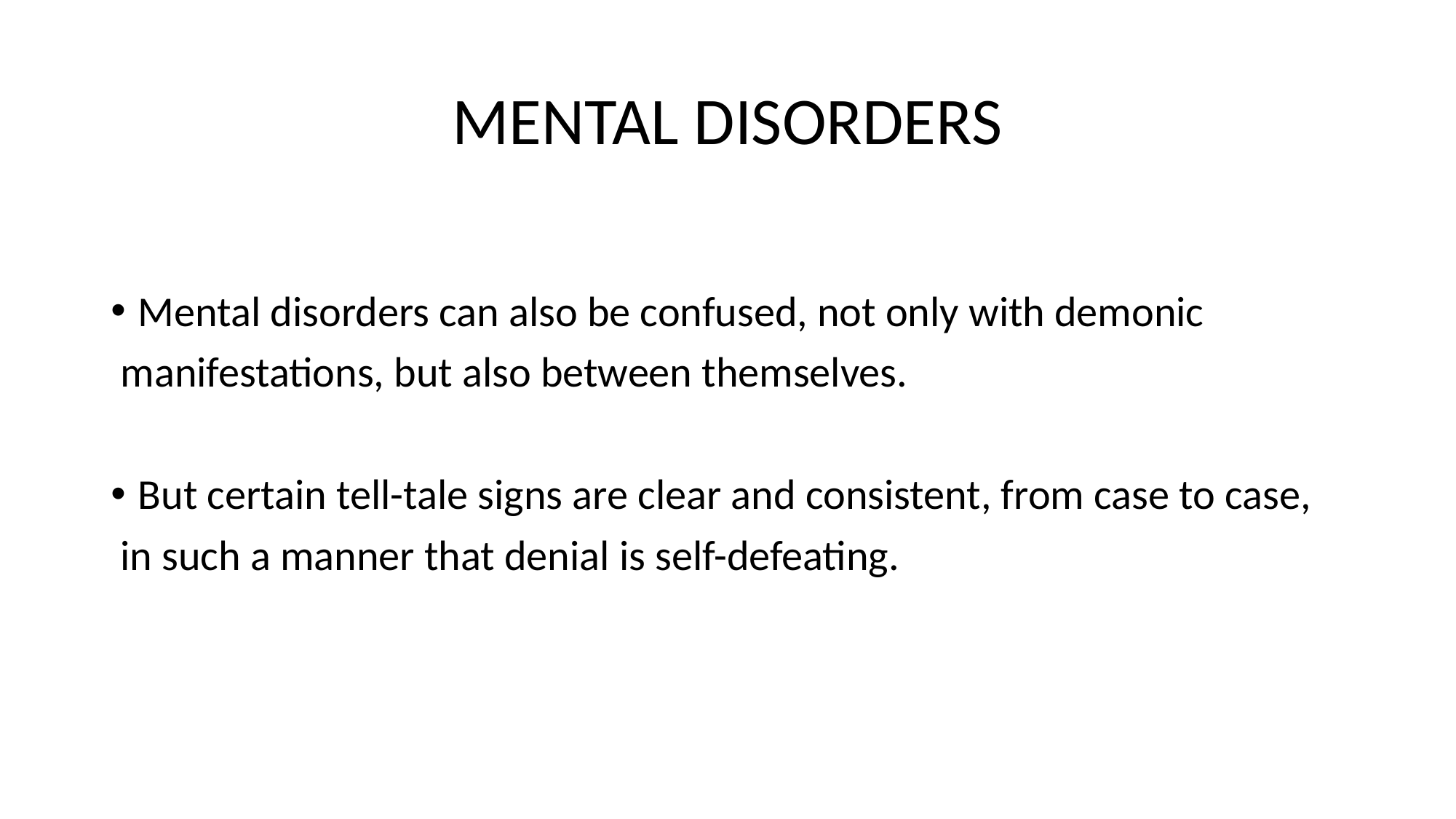

# MENTAL DISORDERS

Mental disorders can also be confused, not only with demonic
 manifestations, but also between themselves.

But certain tell-tale signs are clear and consistent, from case to case,
 in such a manner that denial is self-defeating.